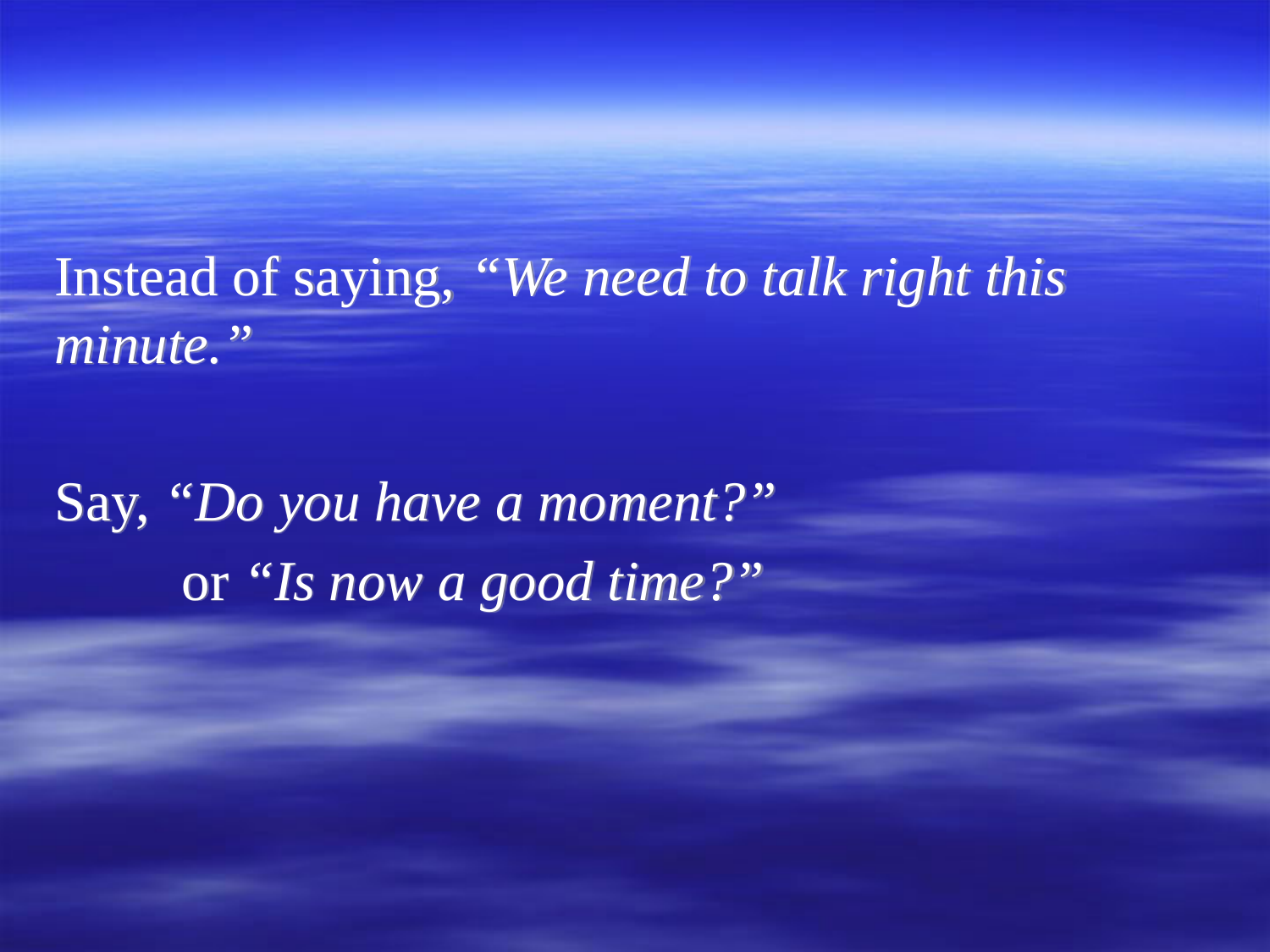

#
Instead of saying, “We need to talk right this 	minute.”

Say, “Do you have a moment?”
	or “Is now a good time?”